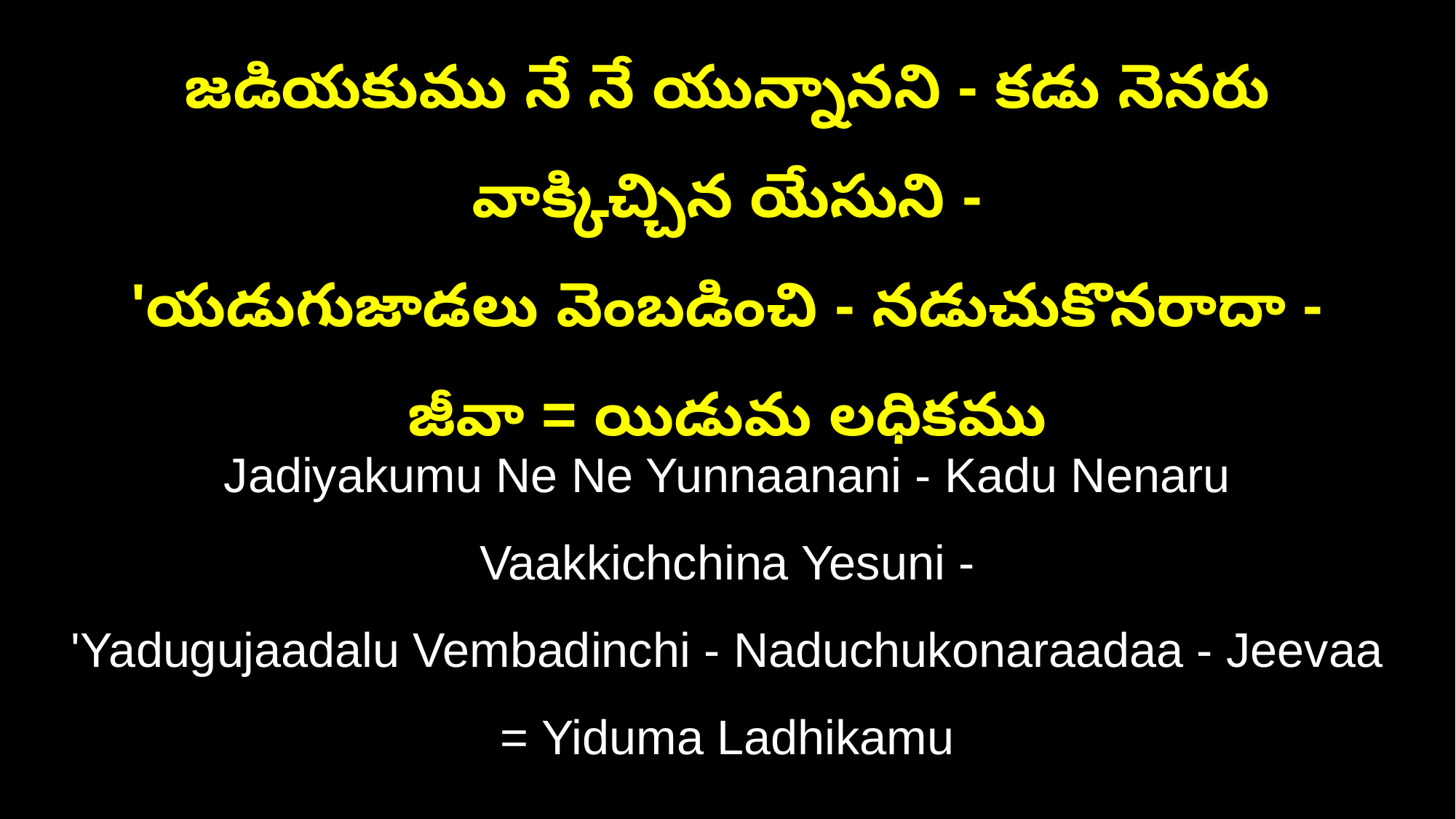

జడియకుము నే నే యున్నానని - కడు నెనరు వాక్కిచ్చిన యేసుని -
'యడుగుజాడలు వెంబడించి - నడుచుకొనరాదా - జీవా = యిడుమ లధికము
Jadiyakumu Ne Ne Yunnaanani - Kadu Nenaru Vaakkichchina Yesuni -
'Yadugujaadalu Vembadinchi - Naduchukonaraadaa - Jeevaa = Yiduma Ladhikamu